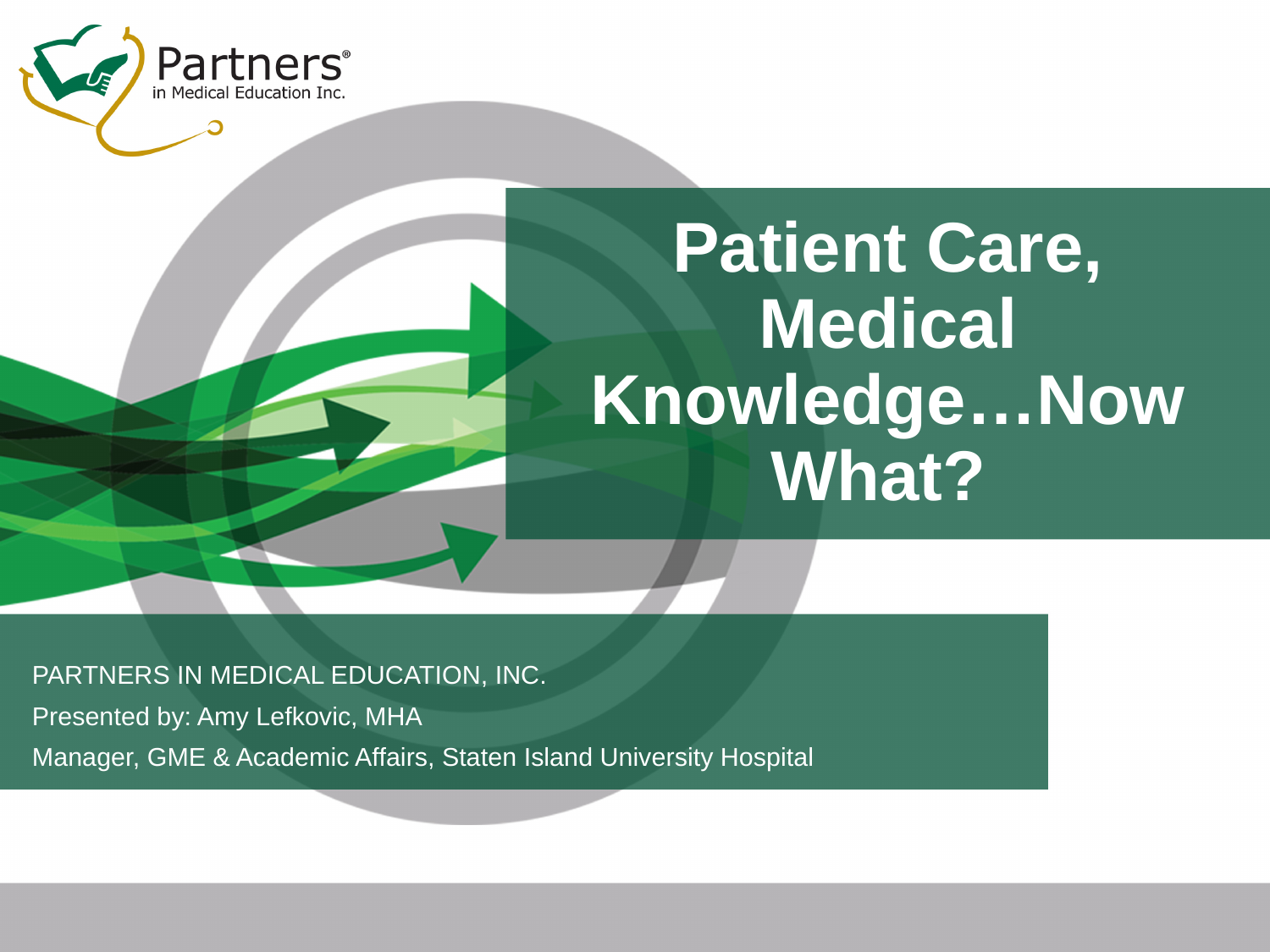

# Patient Care, Medical Knowledge…Now What?
PARTNERS IN MEDICAL EDUCATION, INC.
Presented by: Amy Lefkovic, MHA
Manager, GME & Academic Affairs, Staten Island University Hospital